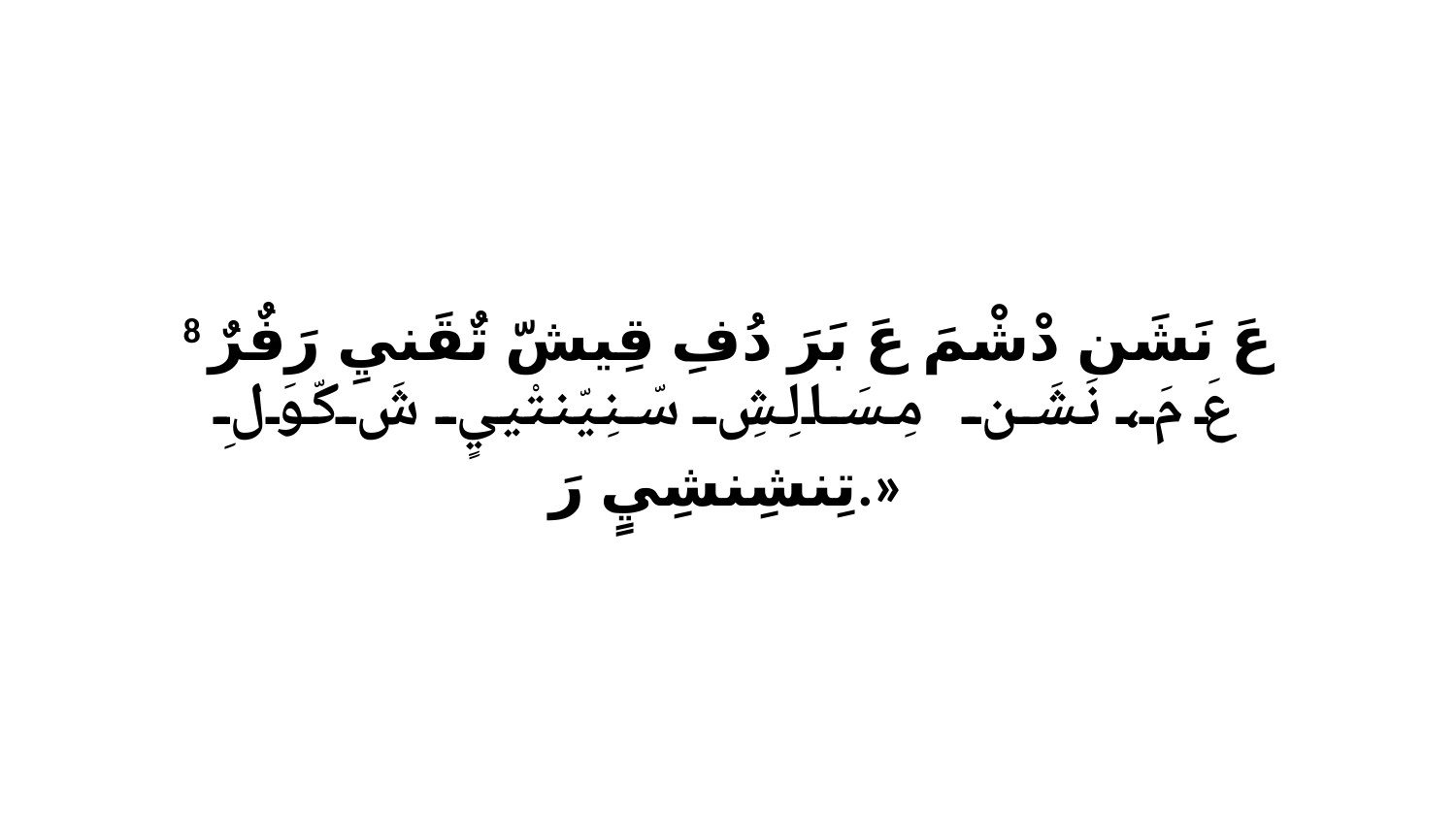

8 عَ نَشَن دْشْمَ عَ بَرَ دُفِ قِيشّ تٌقَنيِ رَفٌرٌ عَ مَ، نَشَن مِسَالِشِ سّنِيّنتْييٍ شَ كّوَلِ تِنشِنشِيٍ رَ.»